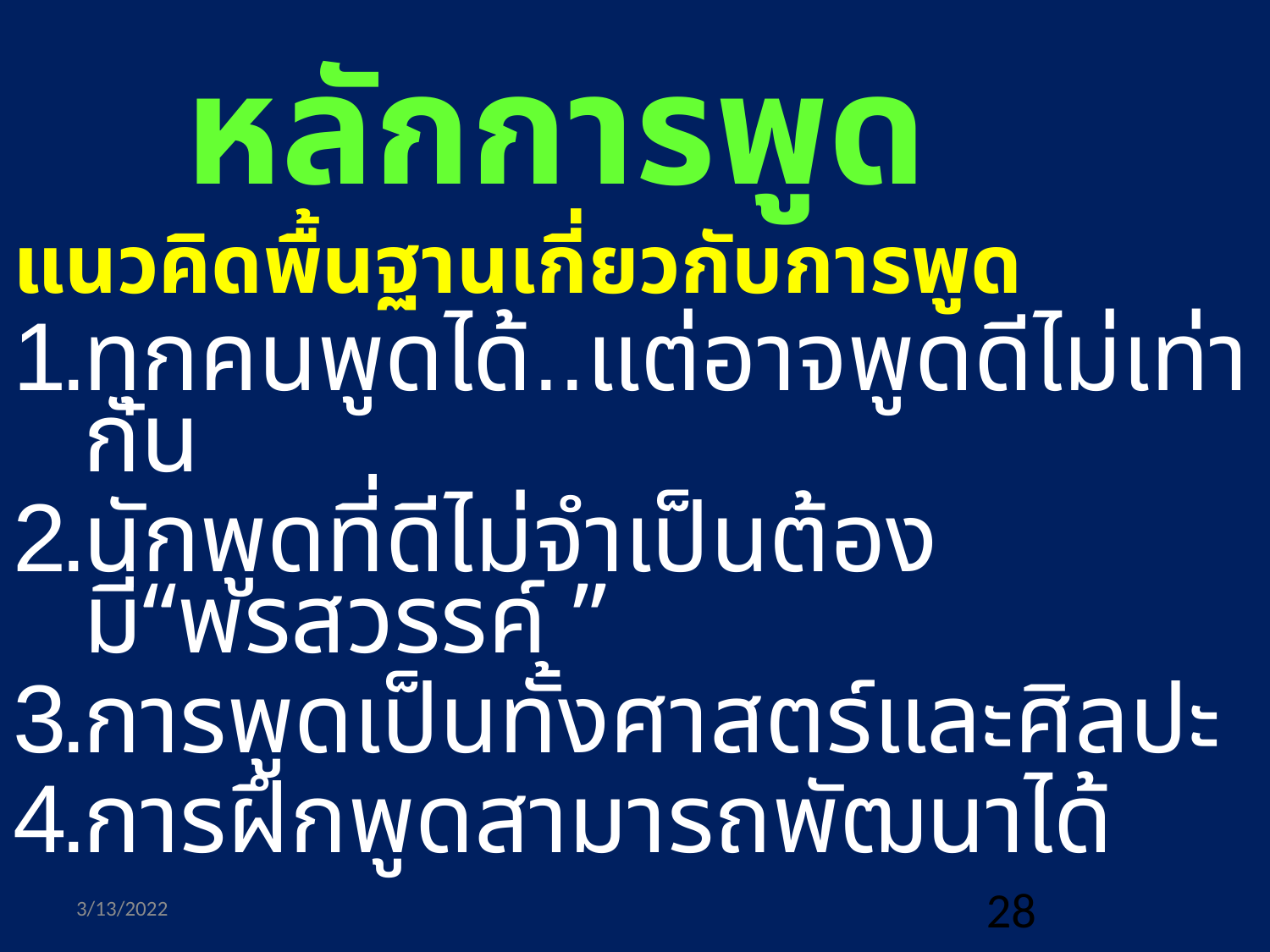

# หลักการพูด

แนวคิดพื้นฐานเกี่ยวกับการพูด
ทุกคนพูดได้..แต่อาจพูดดีไม่เท่ากัน
นักพูดที่ดีไม่จำเป็นต้องมี“พรสวรรค์ ”
การพูดเป็นทั้งศาสตร์และศิลปะ
การฝึกพูดสามารถพัฒนาได้

3/13/2022
28